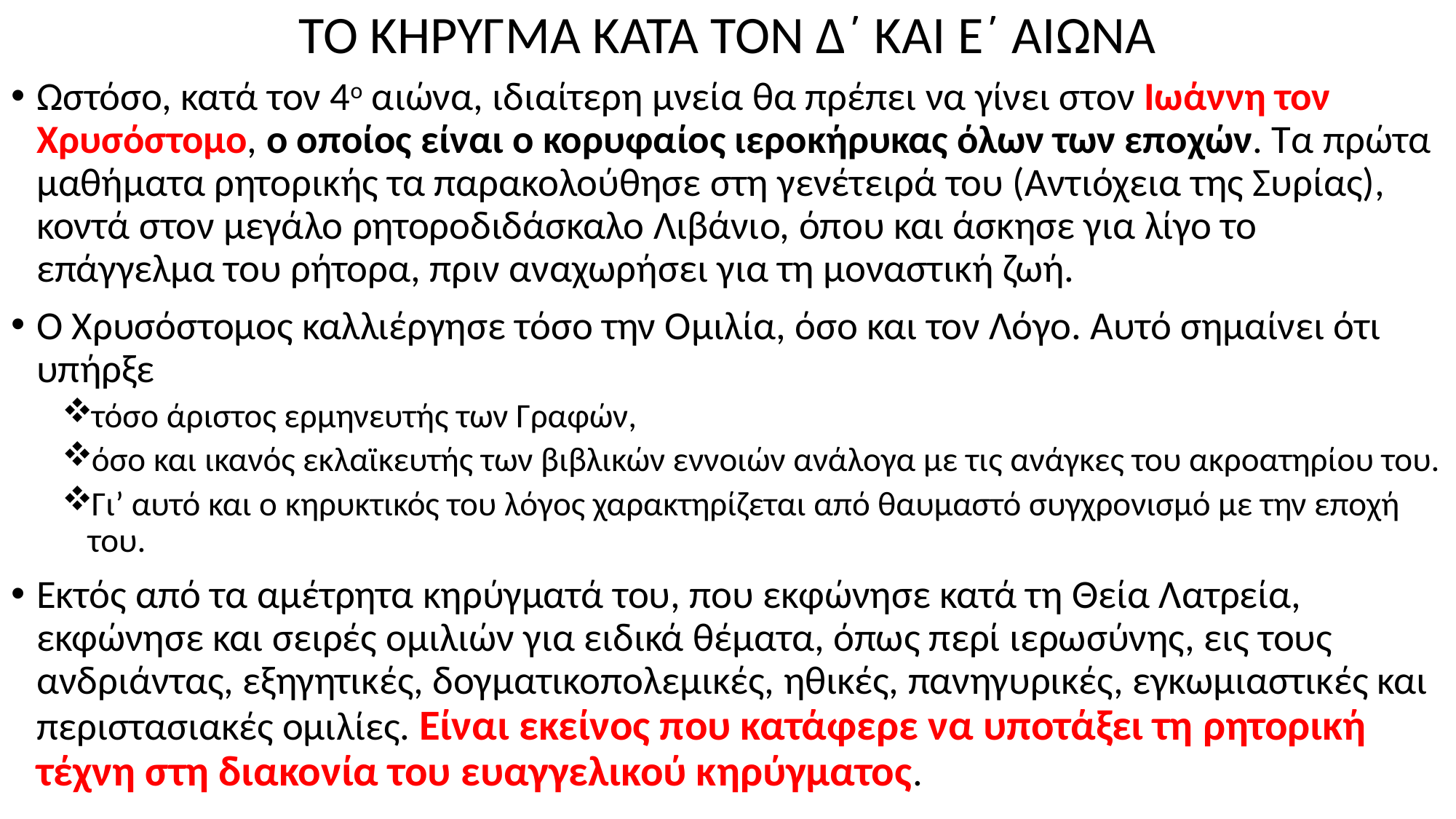

# ΤΟ ΚΗΡΥΓΜΑ ΚΑΤΑ ΤΟΝ Δ΄ ΚΑΙ Ε΄ ΑΙΩΝΑ
Ωστόσο, κατά τον 4ο αιώνα, ιδιαίτερη μνεία θα πρέπει να γίνει στον Ιωάννη τον Χρυσόστομο, ο οποίος είναι ο κορυφαίος ιεροκήρυκας όλων των εποχών. Τα πρώτα μαθήματα ρητορικής τα παρακολούθησε στη γενέτειρά του (Αντιόχεια της Συρίας), κοντά στον μεγάλο ρητοροδιδάσκαλο Λιβάνιο, όπου και άσκησε για λίγο το επάγγελμα του ρήτορα, πριν αναχωρήσει για τη μοναστική ζωή.
Ο Χρυσόστομος καλλιέργησε τόσο την Ομιλία, όσο και τον Λόγο. Αυτό σημαίνει ότι υπήρξε
τόσο άριστος ερμηνευτής των Γραφών,
όσο και ικανός εκλαϊκευτής των βιβλικών εννοιών ανάλογα με τις ανάγκες του ακροατηρίου του.
Γι’ αυτό και ο κηρυκτικός του λόγος χαρακτηρίζεται από θαυμαστό συγχρονισμό με την εποχή του.
Εκτός από τα αμέτρητα κηρύγματά του, που εκφώνησε κατά τη Θεία Λατρεία, εκφώνησε και σειρές ομιλιών για ειδικά θέματα, όπως περί ιερωσύνης, εις τους ανδριάντας, εξηγητικές, δογματικοπολεμικές, ηθικές, πανηγυρικές, εγκωμιαστικές και περιστασιακές ομιλίες. Είναι εκείνος που κατάφερε να υποτάξει τη ρητορική τέχνη στη διακονία του ευαγγελικού κηρύγματος.